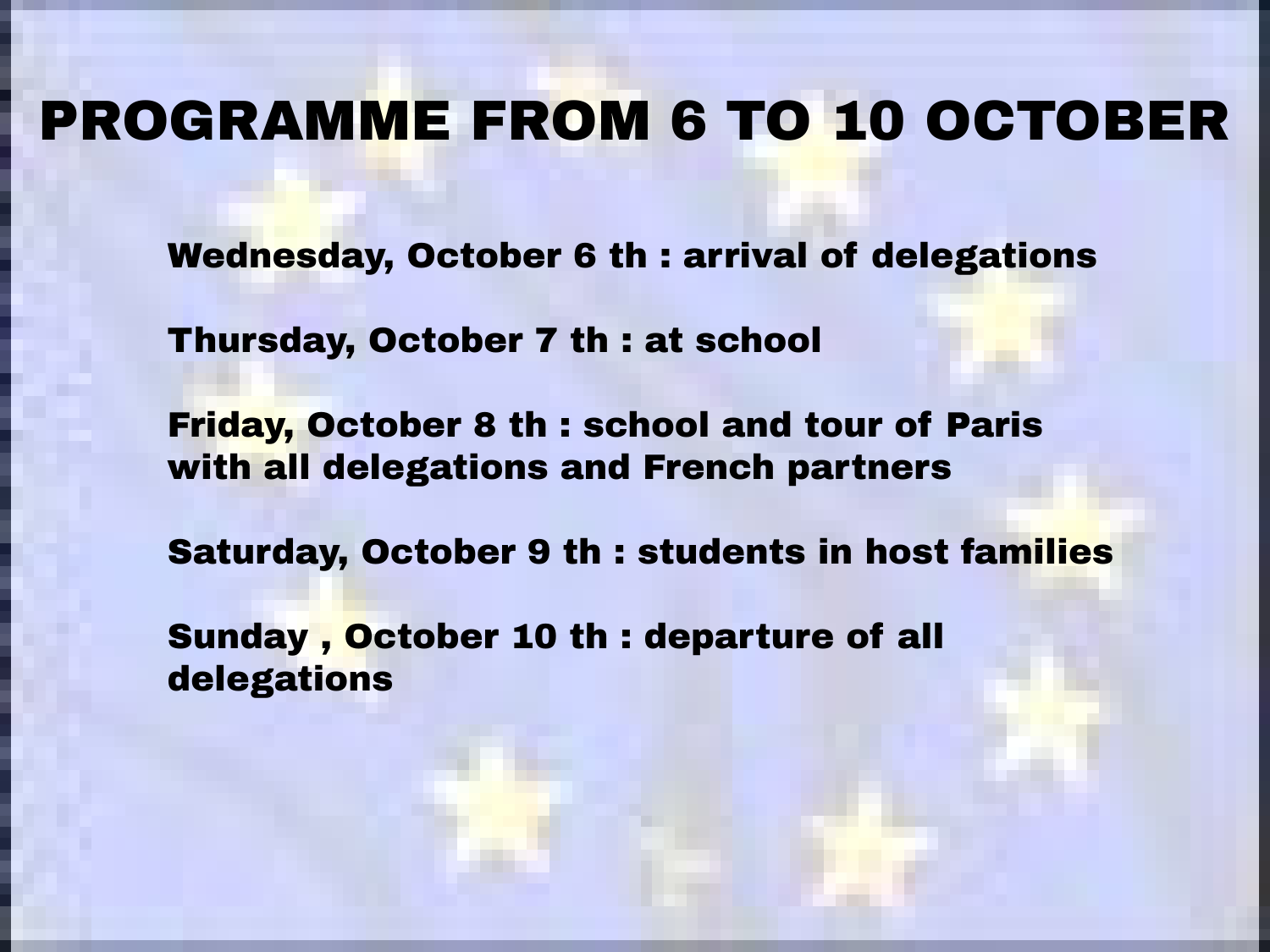

# PROGRAMME FROM 6 TO 10 OCTOBER
Wednesday, October 6 th : arrival of delegations

Thursday, October 7 th : at school

Friday, October 8 th : school and tour of Paris with all delegations and French partners

Saturday, October 9 th : students in host families

Sunday , October 10 th : departure of all delegations